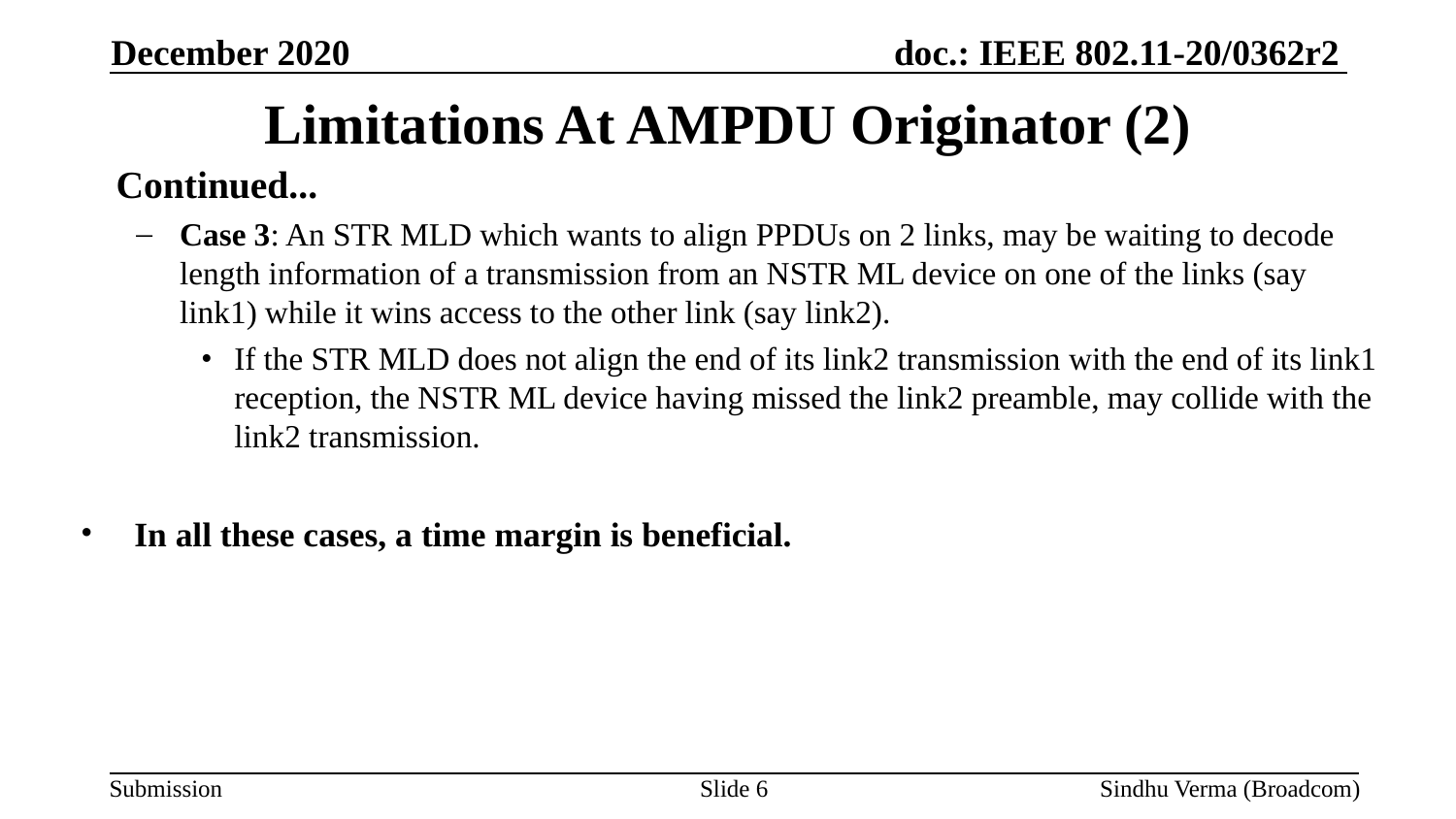

December 2020
# Limitations At AMPDU Originator (2)
Continued...
Case 3: An STR MLD which wants to align PPDUs on 2 links, may be waiting to decode length information of a transmission from an NSTR ML device on one of the links (say link1) while it wins access to the other link (say link2).
If the STR MLD does not align the end of its link2 transmission with the end of its link1 reception, the NSTR ML device having missed the link2 preamble, may collide with the link2 transmission.

In all these cases, a time margin is beneficial.

Slide 6
Sindhu Verma (Broadcom)